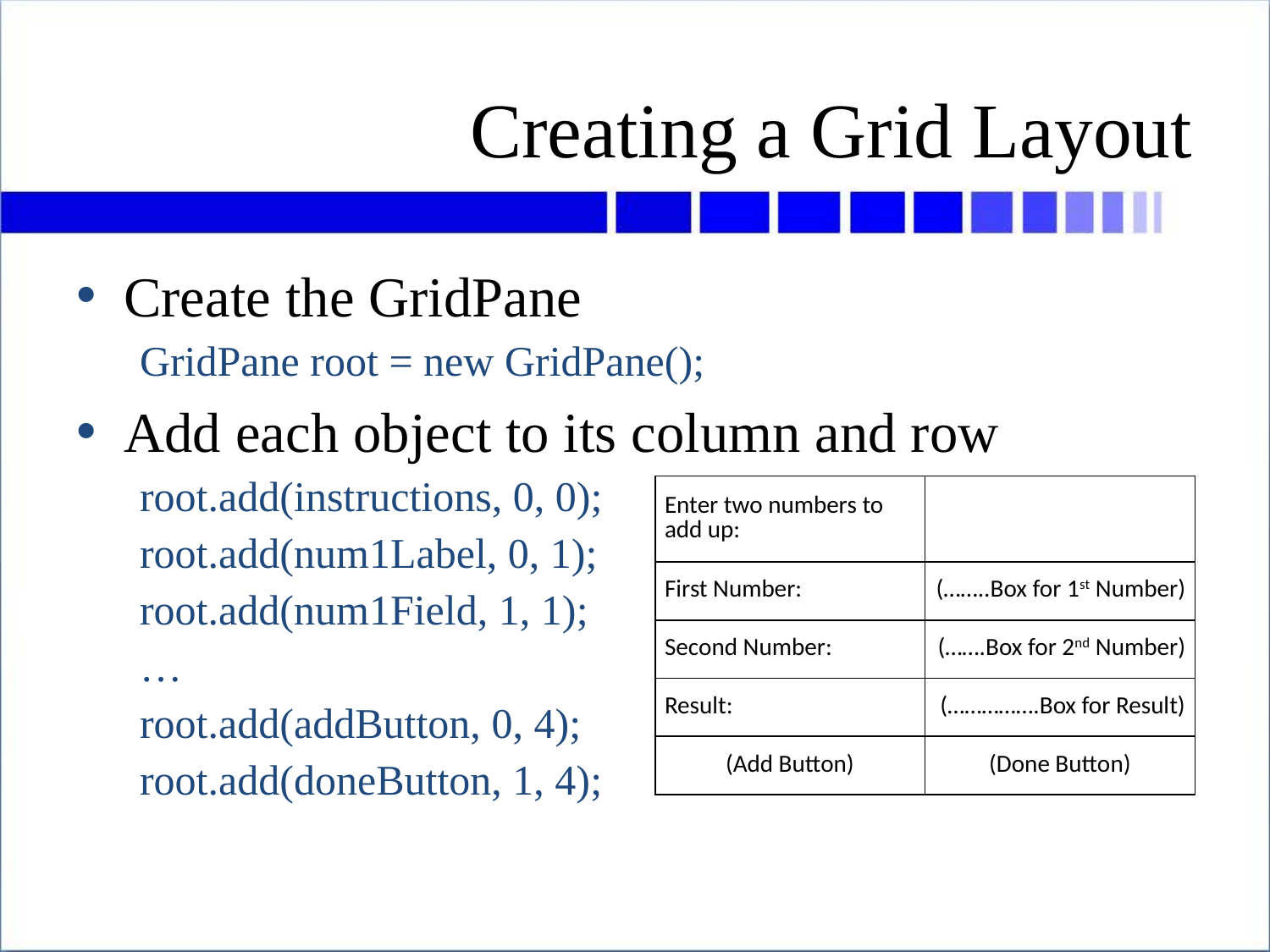

# Creating a Grid Layout
Create the GridPane
GridPane root = new GridPane();
Add each object to its column and row
root.add(instructions, 0, 0);
root.add(num1Label, 0, 1);
root.add(num1Field, 1, 1);
…
root.add(addButton, 0, 4);
root.add(doneButton, 1, 4);
| Enter two numbers to add up: |  |
| --- | --- |
| First Number: | (……..Box for 1st Number) |
| Second Number: | (…….Box for 2nd Number) |
| Result: | (…………….Box for Result) |
| (Add Button) | (Done Button) |